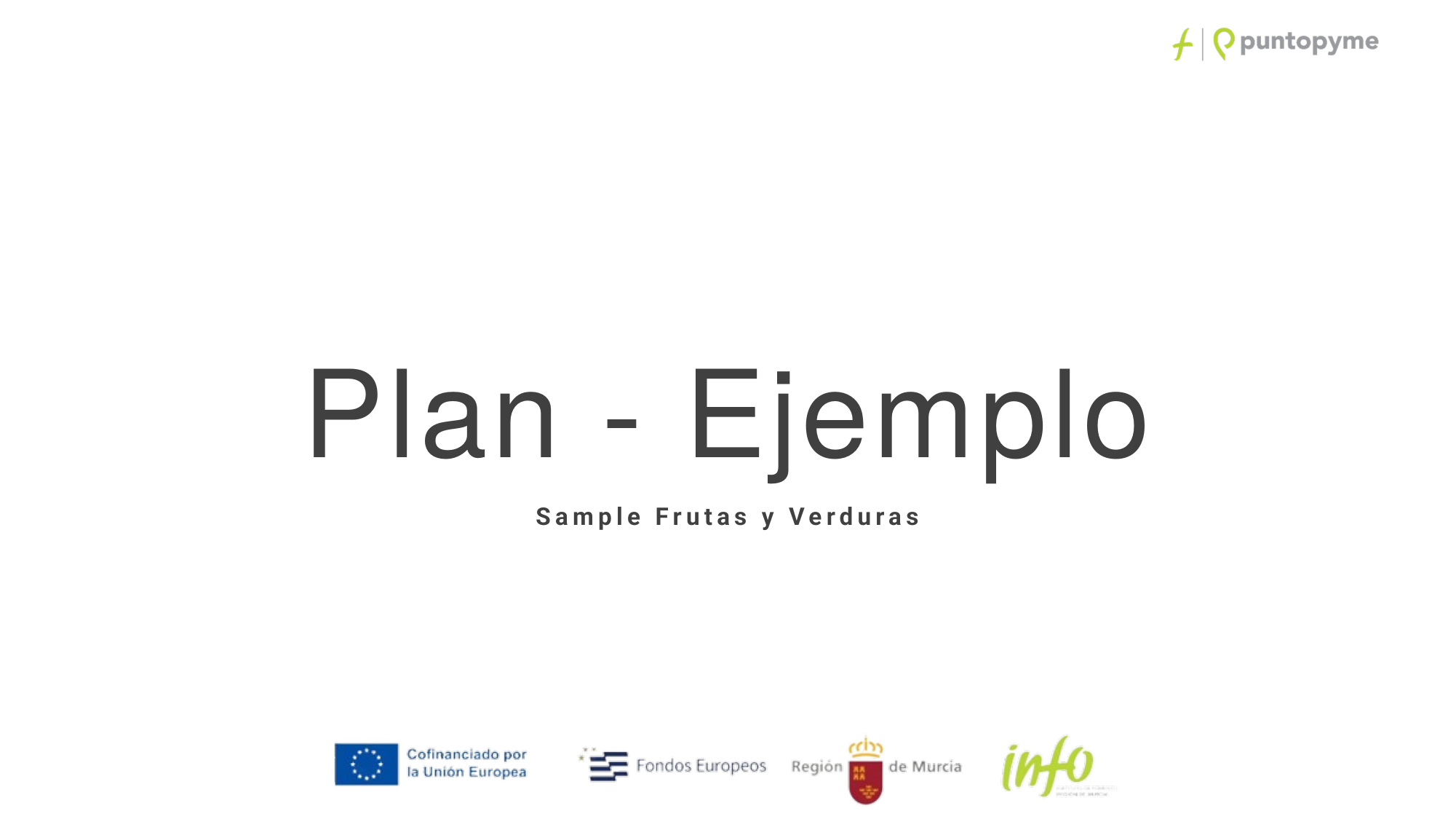

Plan - Ejemplo
Sample Frutas y Verduras